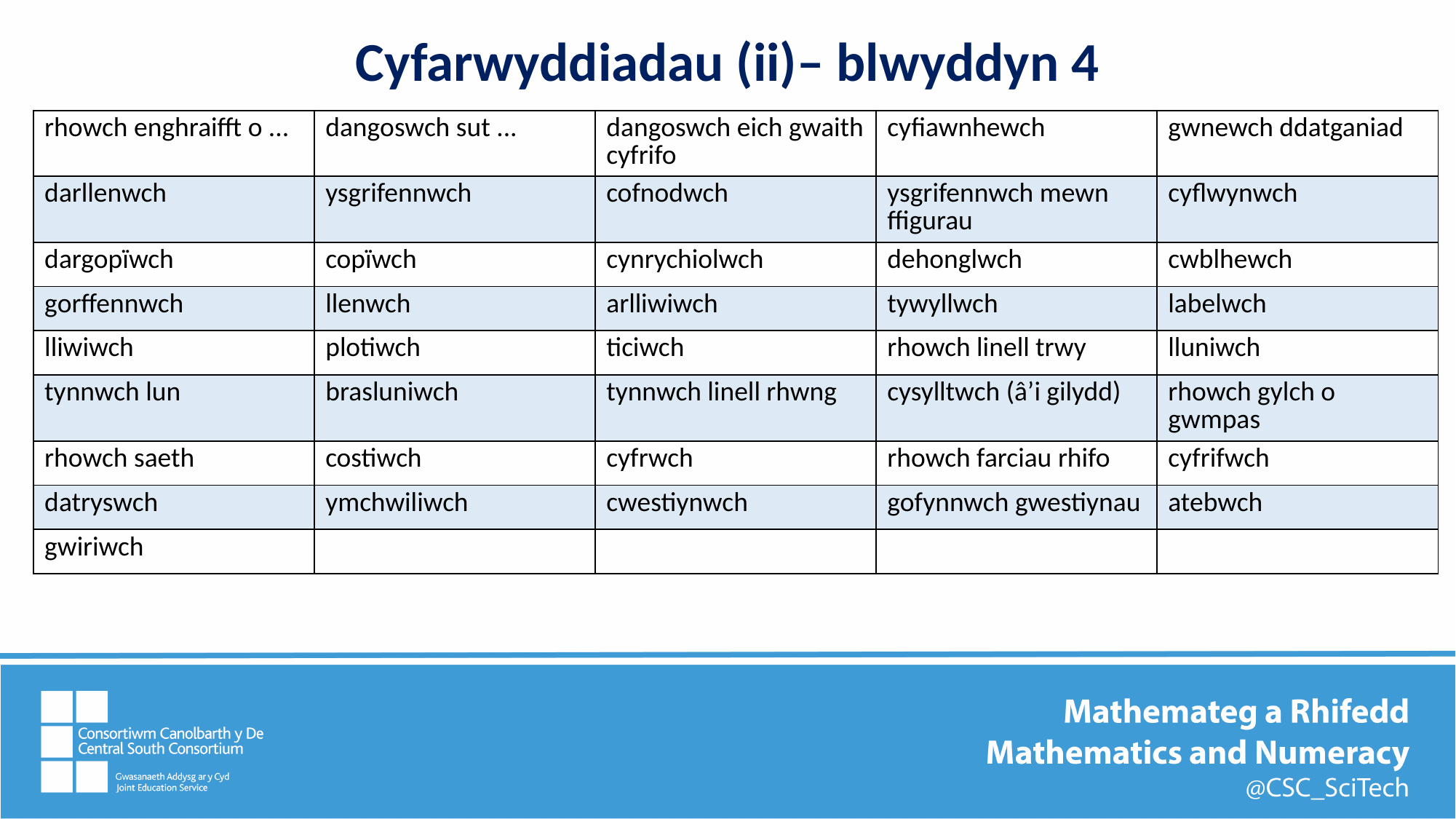

# Cyfarwyddiadau (ii)– blwyddyn 4
| rhowch enghraifft o ... | dangoswch sut ... | dangoswch eich gwaith cyfrifo | cyfiawnhewch | gwnewch ddatganiad |
| --- | --- | --- | --- | --- |
| darllenwch | ysgrifennwch | cofnodwch | ysgrifennwch mewn ffigurau | cyflwynwch |
| dargopïwch | copïwch | cynrychiolwch | dehonglwch | cwblhewch |
| gorffennwch | llenwch | arlliwiwch | tywyllwch | labelwch |
| lliwiwch | plotiwch | ticiwch | rhowch linell trwy | lluniwch |
| tynnwch lun | brasluniwch | tynnwch linell rhwng | cysylltwch (â’i gilydd) | rhowch gylch o gwmpas |
| rhowch saeth | costiwch | cyfrwch | rhowch farciau rhifo | cyfrifwch |
| datryswch | ymchwiliwch | cwestiynwch | gofynnwch gwestiynau | atebwch |
| gwiriwch |  |  |  |  |